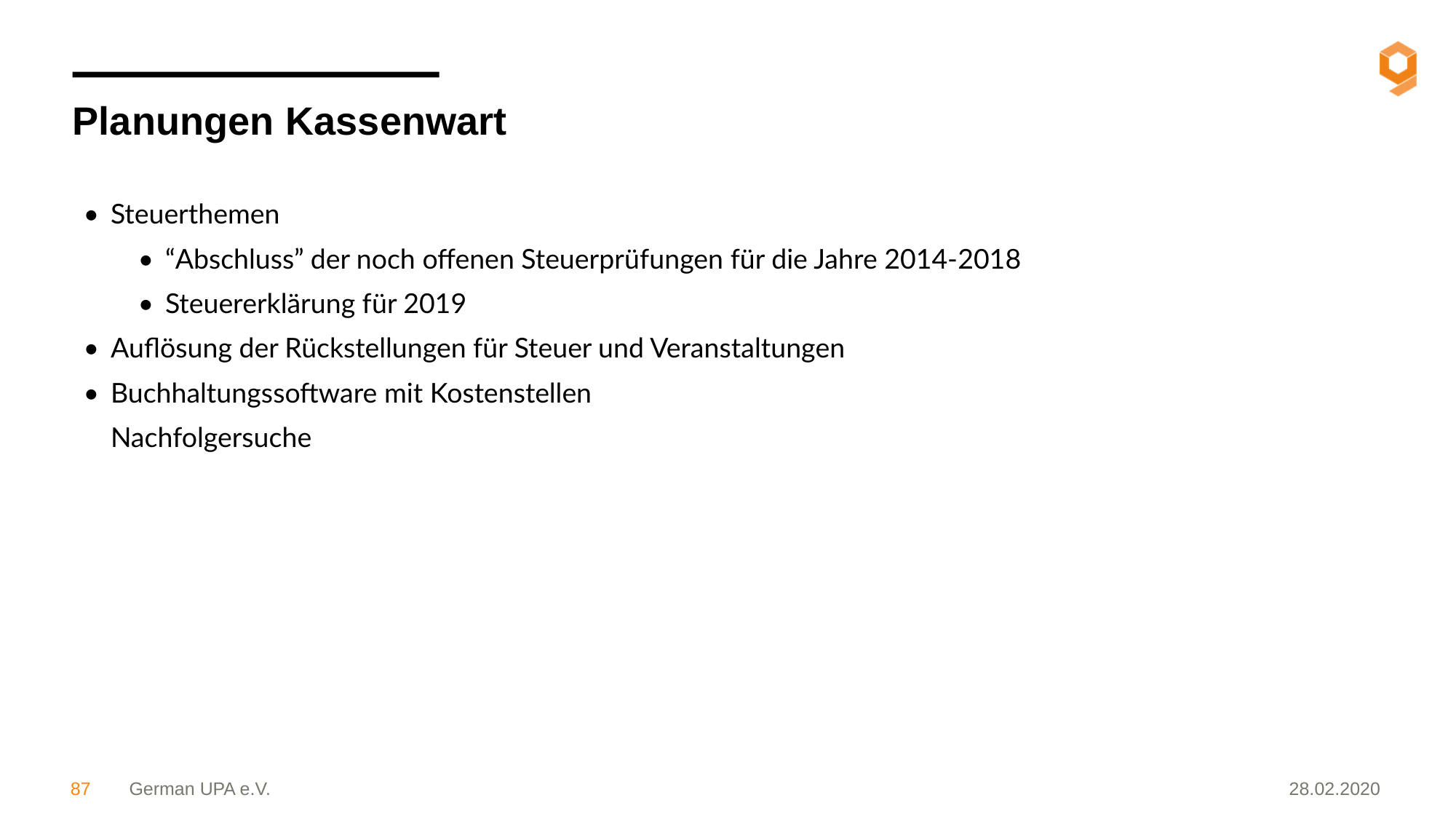

Planungen Kassenwart
Steuerthemen
“Abschluss” der noch offenen Steuerprüfungen für die Jahre 2014-2018
Steuererklärung für 2019
Auflösung der Rückstellungen für Steuer und Veranstaltungen
Buchhaltungssoftware mit Kostenstellen
Nachfolgersuche